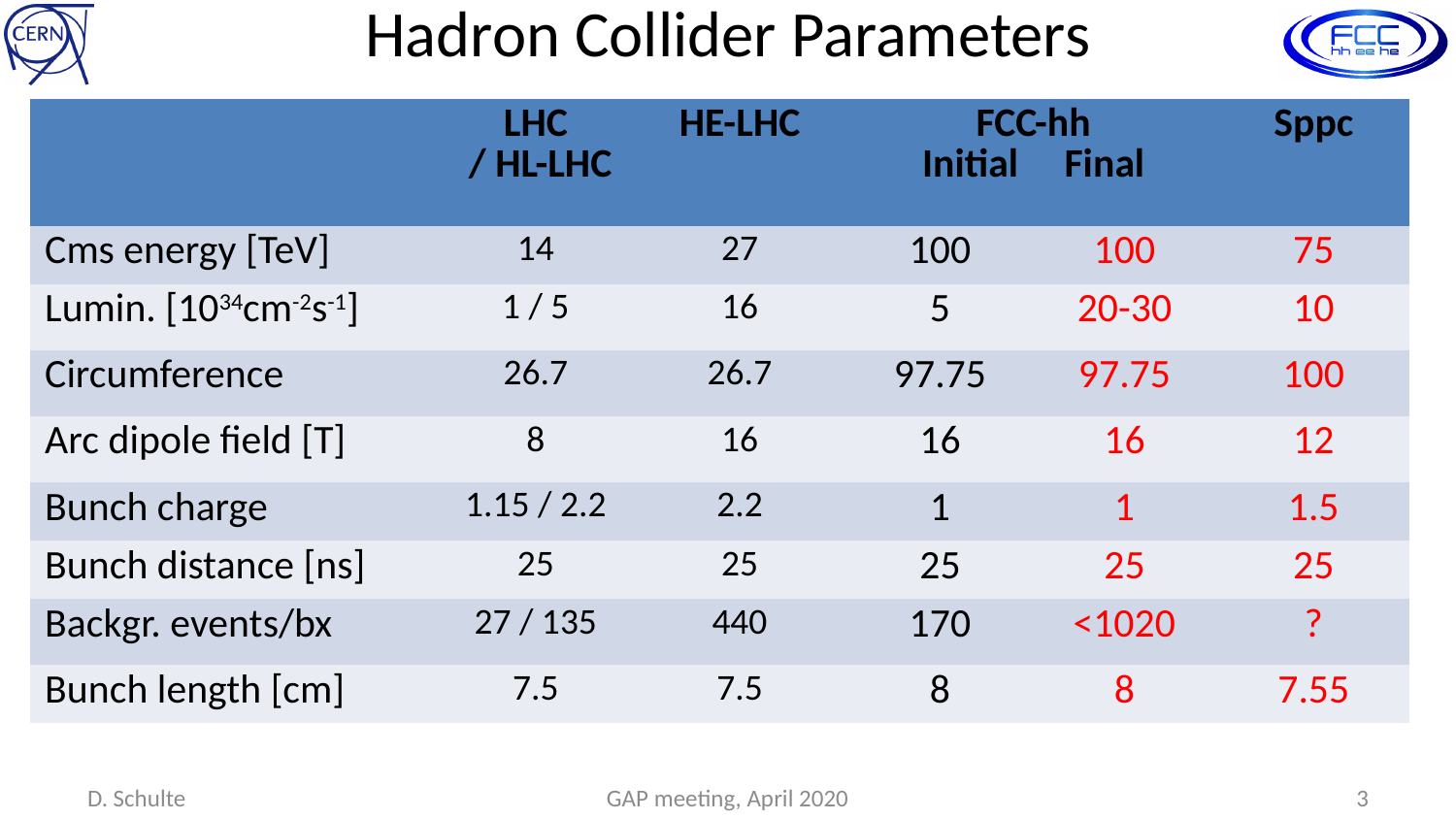

# Hadron Collider Parameters
|  | LHC / HL-LHC | HE-LHC | FCC-hh Initial Final |  | Sppc |
| --- | --- | --- | --- | --- | --- |
| Cms energy [TeV] | 14 | 27 | 100 | 100 | 75 |
| Lumin. [1034cm-2s-1] | 1 / 5 | 16 | 5 | 20-30 | 10 |
| Circumference | 26.7 | 26.7 | 97.75 | 97.75 | 100 |
| Arc dipole field [T] | 8 | 16 | 16 | 16 | 12 |
| Bunch charge | 1.15 / 2.2 | 2.2 | 1 | 1 | 1.5 |
| Bunch distance [ns] | 25 | 25 | 25 | 25 | 25 |
| Backgr. events/bx | 27 / 135 | 440 | 170 | <1020 | ? |
| Bunch length [cm] | 7.5 | 7.5 | 8 | 8 | 7.55 |
D. Schulte
GAP meeting, April 2020
3